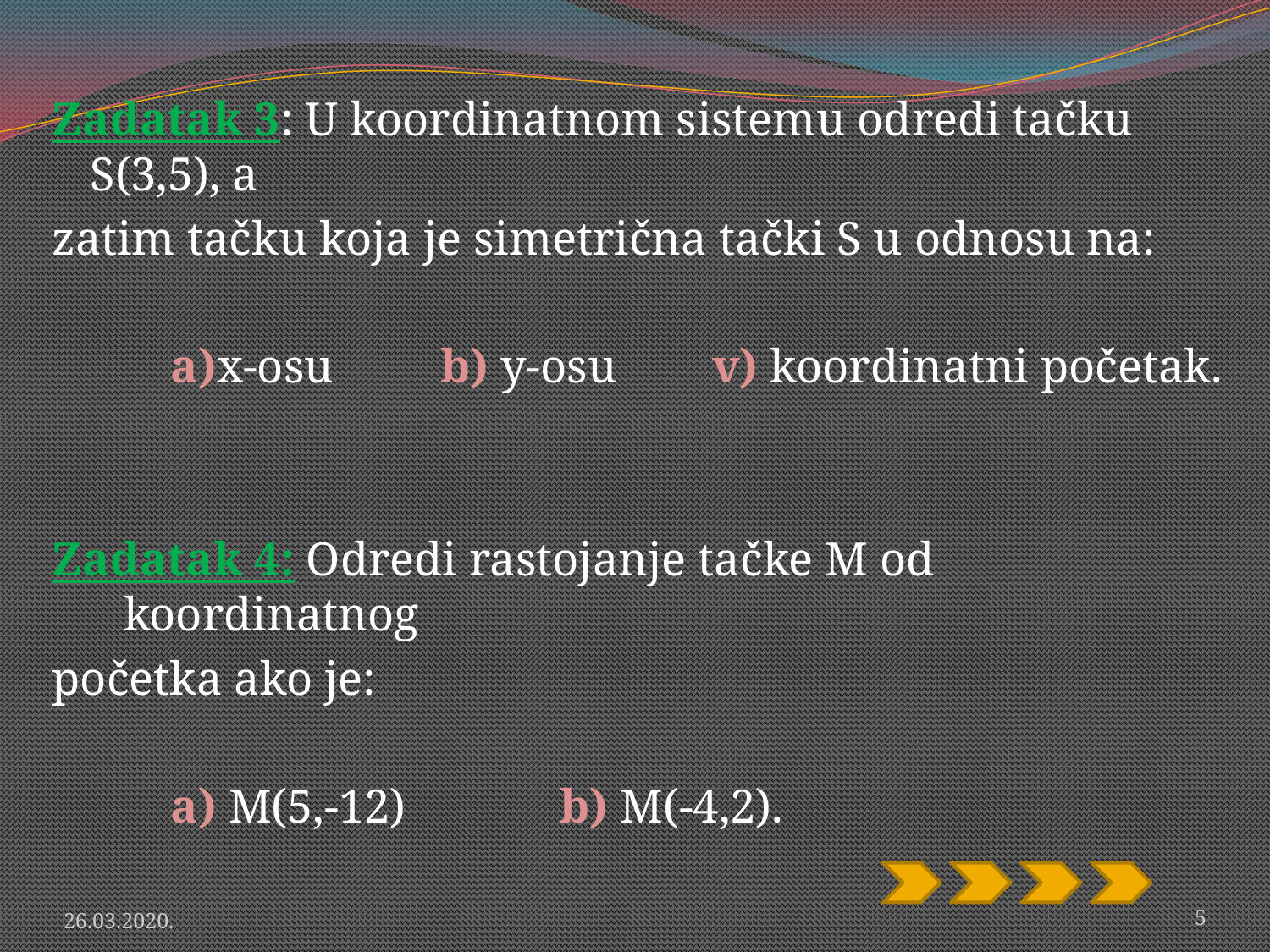

Zadatak 3: U koordinatnom sistemu odredi tačku S(3,5), a
zatim tačku koja je simetrična tački S u odnosu na:

          a)x-osu         b) y-osu        v) koordinatni početak.

Zadatak 4: Odredi rastojanje tačke M od koordinatnog
početka ako je:

          a) M(5,-12)             b) M(-4,2).

26.03.2020.
5